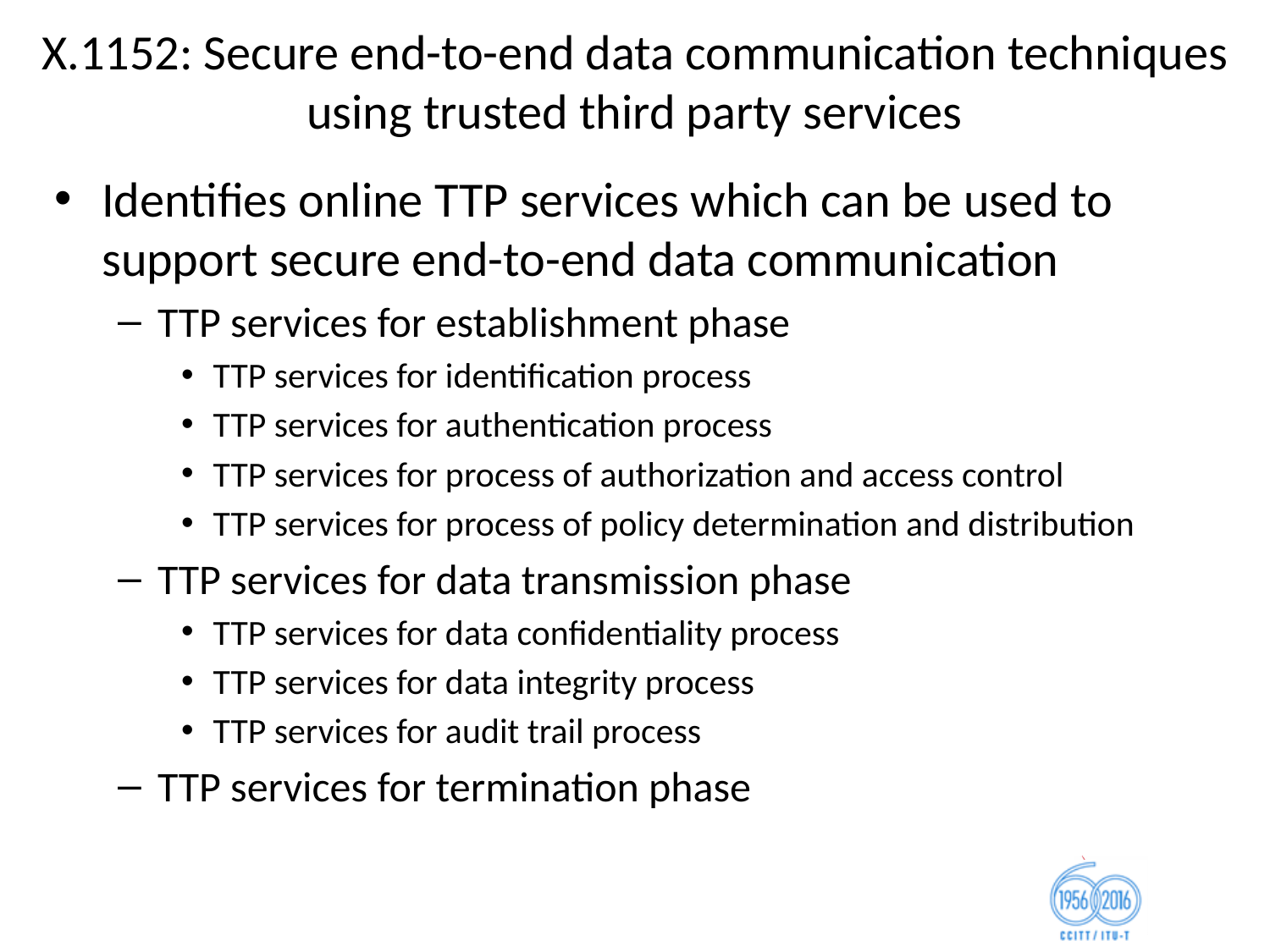

# X.1152: Secure end-to-end data communication techniques using trusted third party services
Identifies online TTP services which can be used to support secure end-to-end data communication
TTP services for establishment phase
TTP services for identification process
TTP services for authentication process
TTP services for process of authorization and access control
TTP services for process of policy determination and distribution
TTP services for data transmission phase
TTP services for data confidentiality process
TTP services for data integrity process
TTP services for audit trail process
TTP services for termination phase